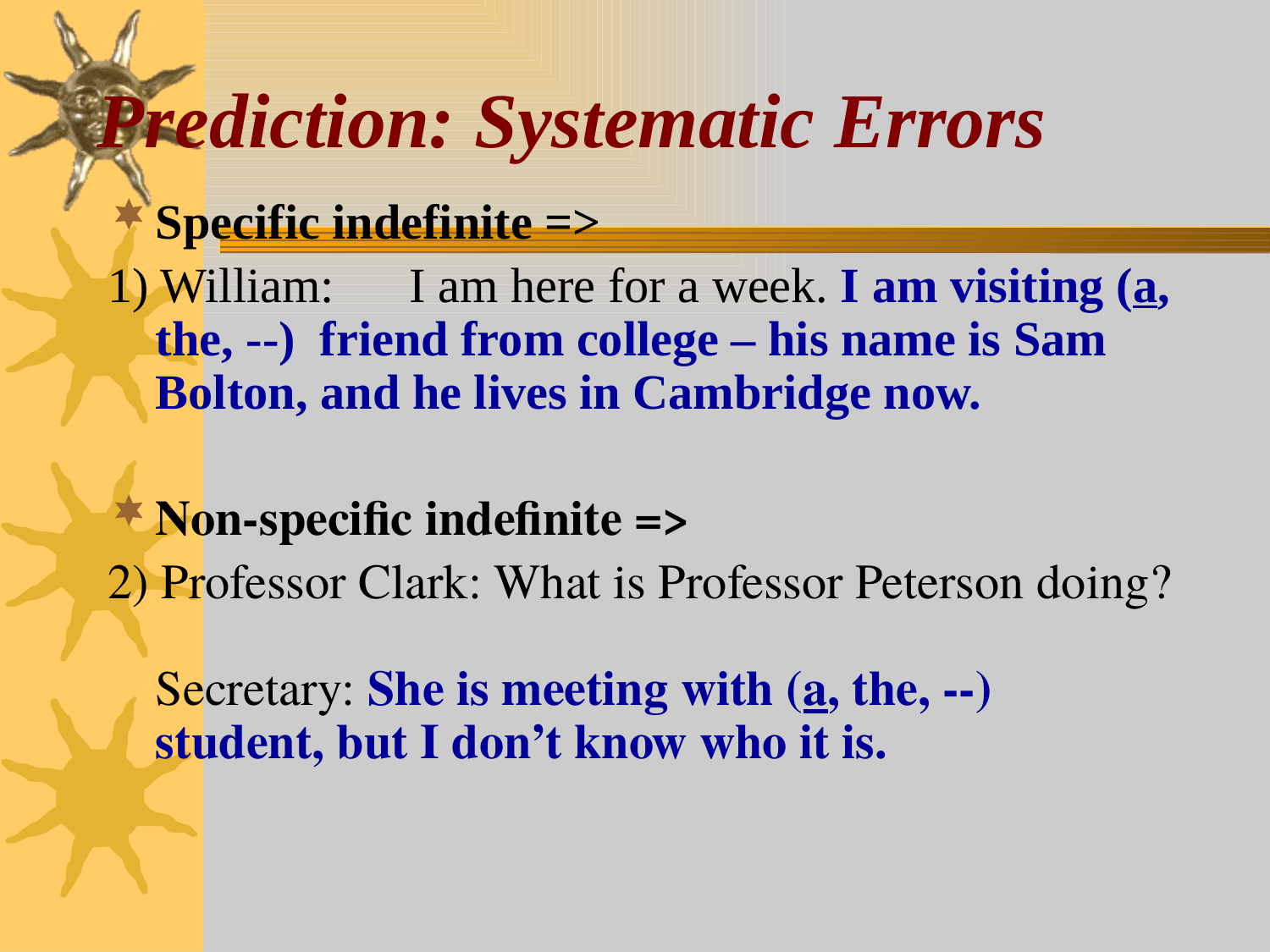

# Prediction: Systematic Errors
Specific indefinite =>
1) William:	I am here for a week. I am visiting (a, the, --)  friend from college – his name is Sam Bolton, and he lives in Cambridge now.

Non-specific indefinite =>
2) Professor Clark: What is Professor Peterson doing?
Secretary: She is meeting with (a, the, --) student, but I don’t know who it is.